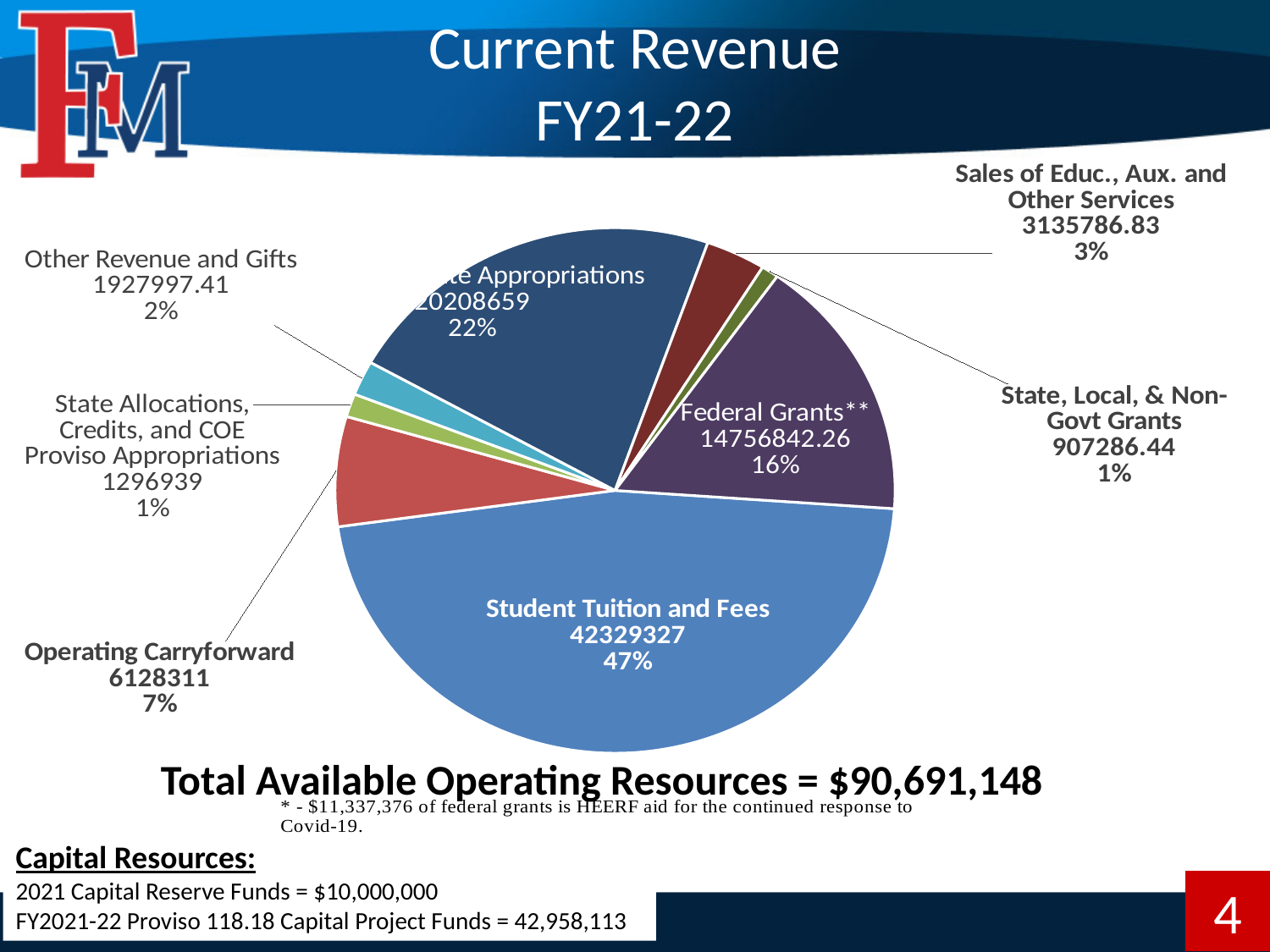

# Current Revenue FY21-22

### Chart

| Category | FY21-22 |
|---|---|
| Student Tuition and Fees | 42329327.0 |
| Operating Carryforward | 6128311.0 |
| State Allocations, Credits, and COE Proviso Appropriations | 1296939.0 |
|  | None |
| Other Revenue and Gifts | 1927997.41 |
|  | None |
| Recurring State Appropriations | 20208659.0 |
| Sales of Educ., Aux. and Other Services | 3135786.83 |
| State, Local, & Non-Govt Grants | 907286.44 |
| Federal Grants* | 14756842.26 |
Total Available Operating Resources = $90,691,148
Capital Resources:
2021 Capital Reserve Funds = $10,000,000
FY2021-22 Proviso 118.18 Capital Project Funds = 42,958,113
4